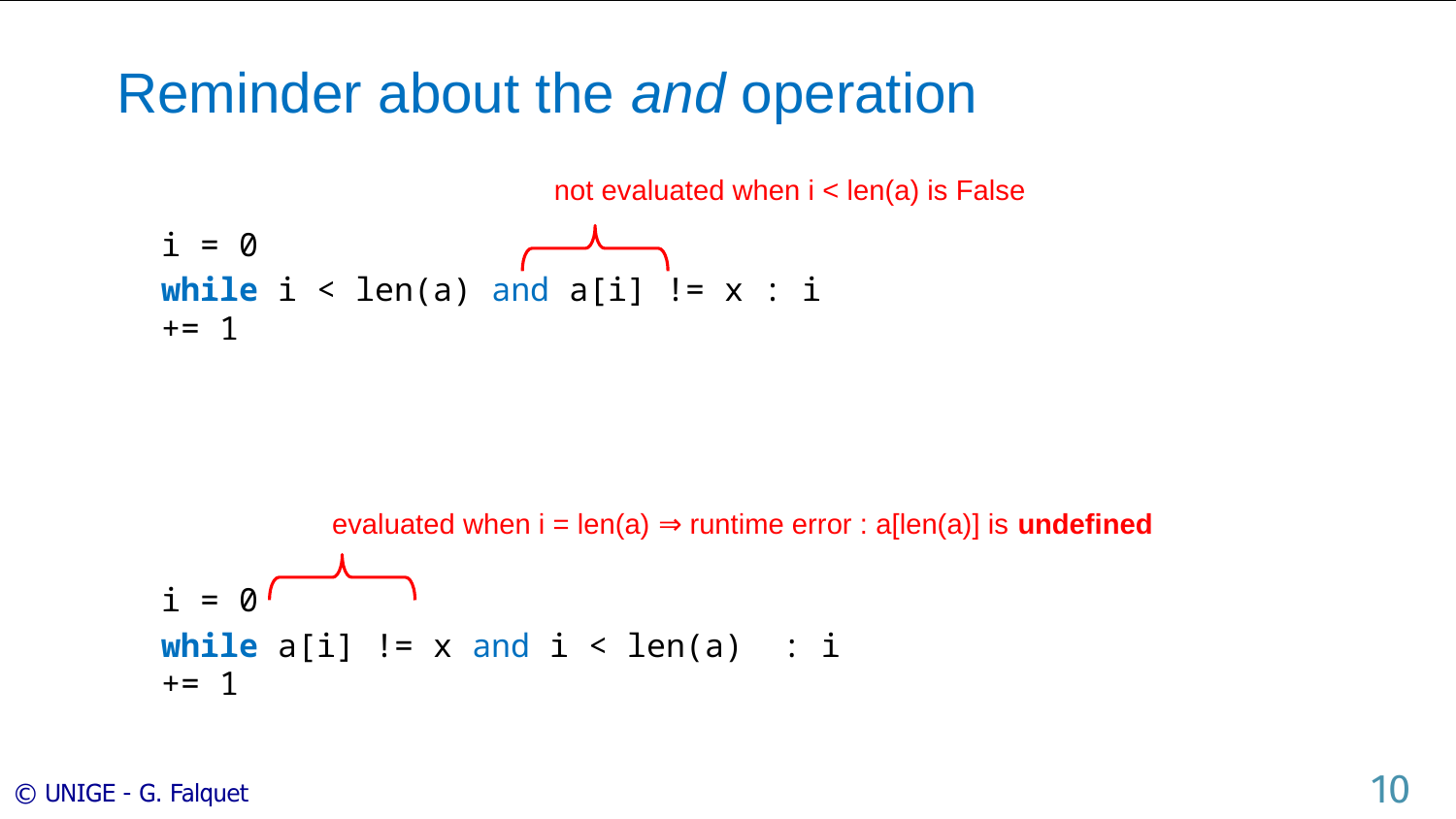

# Reminder about the and operation
not evaluated when i < len(a) is False

i = 0
while i < len(a) and a[i] != x : i += 1

i = 0
while a[i] != x and i < len(a)  : i += 1

evaluated when i = len(a) ⇒ runtime error : a[len(a)] is undefined

10
© UNIGE - G. Falquet